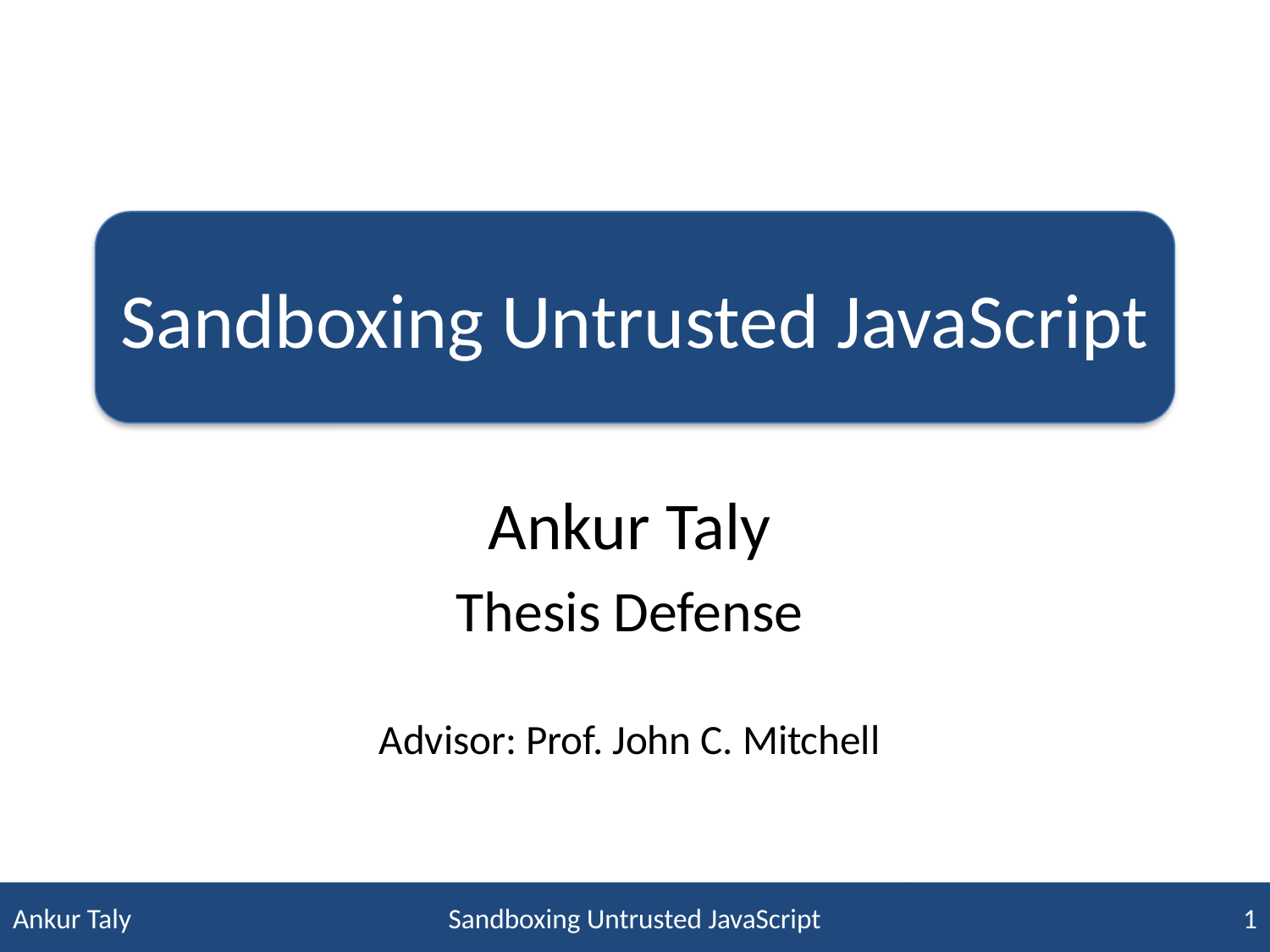

Sandboxing Untrusted JavaScript
Ankur Taly
Thesis Defense

Advisor: Prof. John C. Mitchell

Ankur Taly
Sandboxing Untrusted JavaScript
1